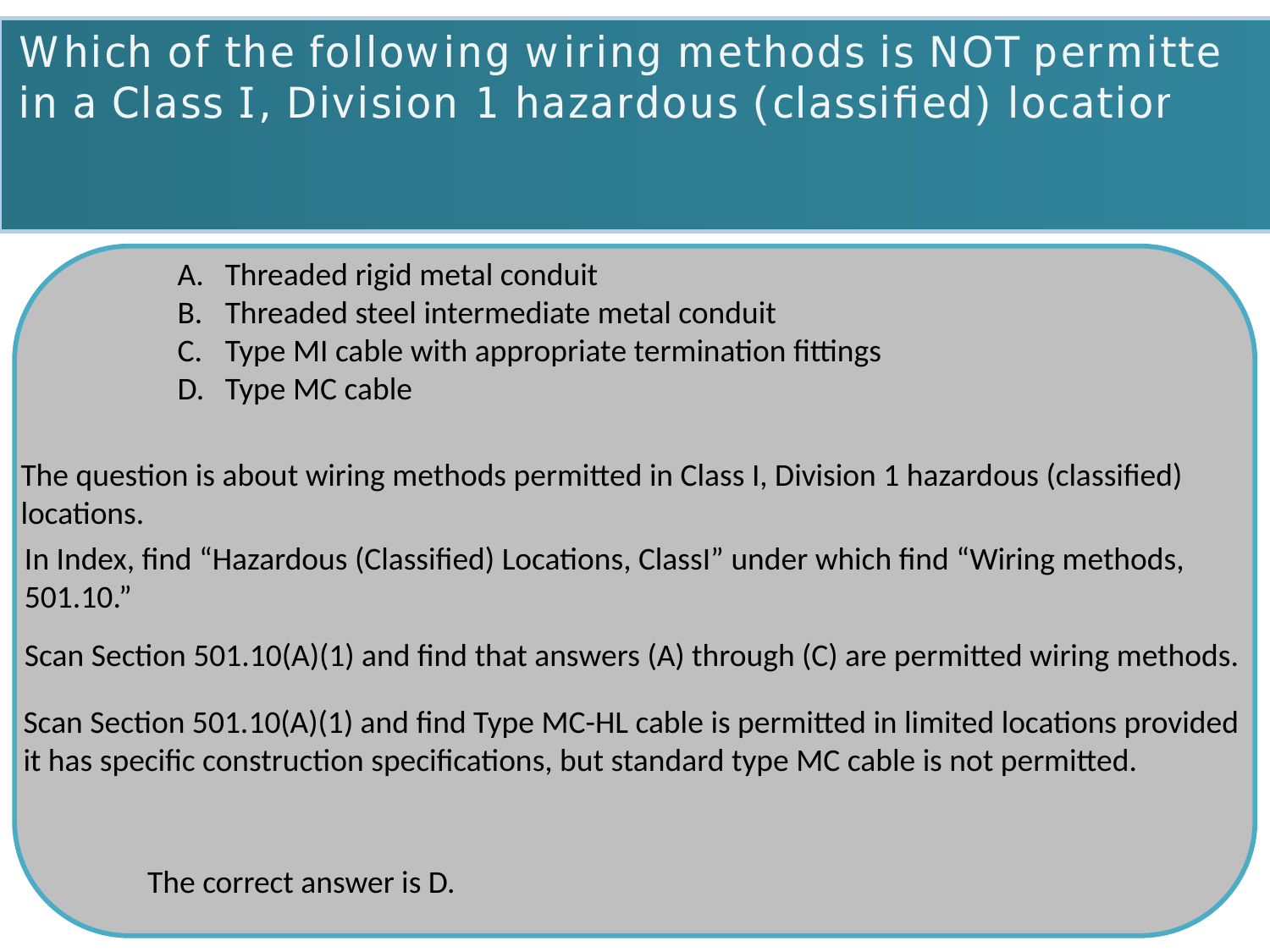

Which of the following wiring methods is NOT permitted in a Class I, Division 1 hazardous (classified) location?

Threaded rigid metal conduit
Threaded steel intermediate metal conduit
Type MI cable with appropriate termination fittings
Type MC cable
The question is about wiring methods permitted in Class I, Division 1 hazardous (classified)
locations.
In Index, find “Hazardous (Classified) Locations, ClassI” under which find “Wiring methods,
501.10.”
Scan Section 501.10(A)(1) and find that answers (A) through (C) are permitted wiring methods.
Scan Section 501.10(A)(1) and find Type MC-HL cable is permitted in limited locations provided it has specific construction specifications, but standard type MC cable is not permitted.
The correct answer is D.